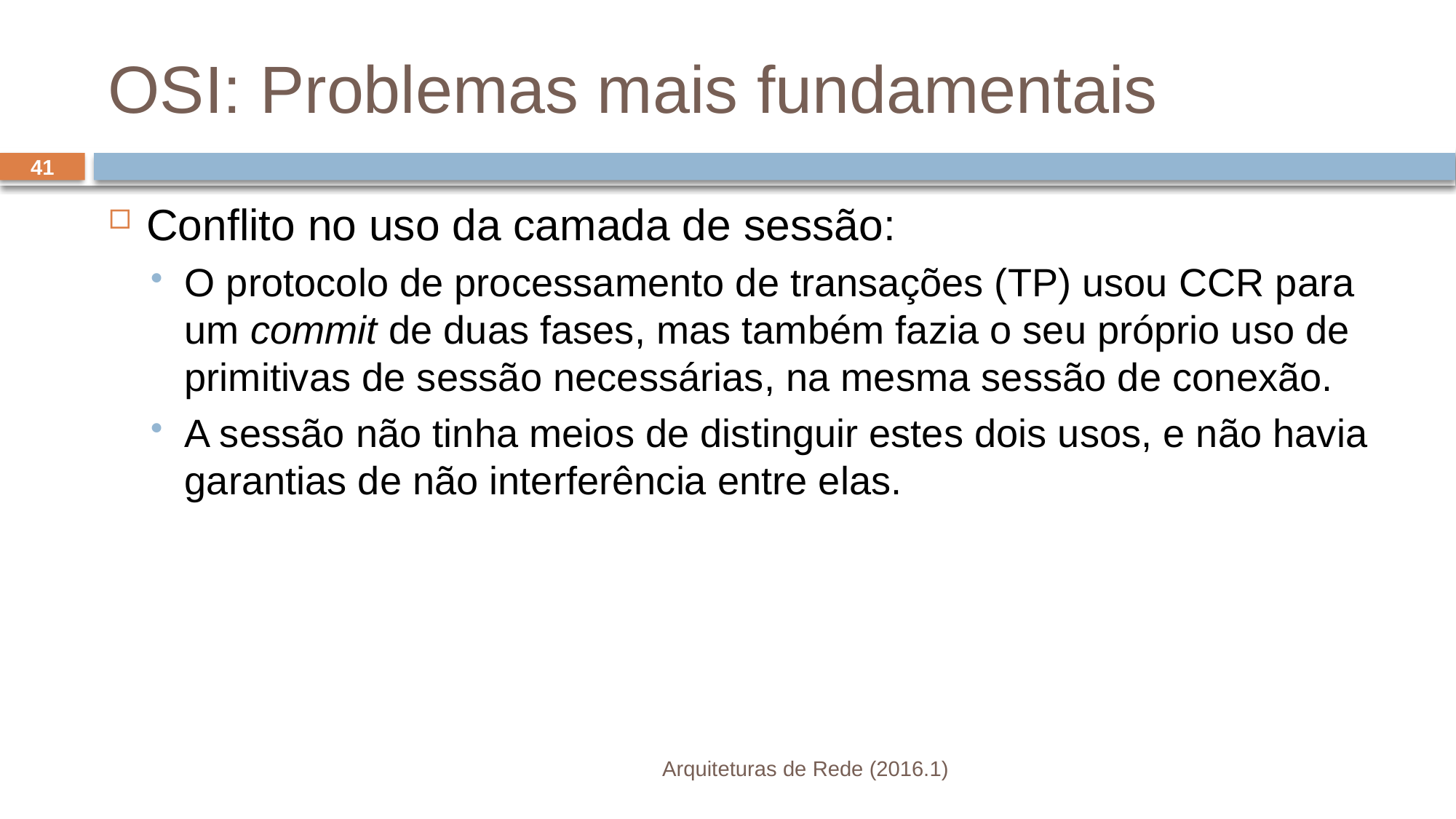

# OSI: Problemas mais fundamentais
41
Conflito no uso da camada de sessão:
O protocolo de processamento de transações (TP) usou CCR para um commit de duas fases, mas também fazia o seu próprio uso de primitivas de sessão necessárias, na mesma sessão de conexão.
A sessão não tinha meios de distinguir estes dois usos, e não havia garantias de não interferência entre elas.
Arquiteturas de Rede (2016.1)